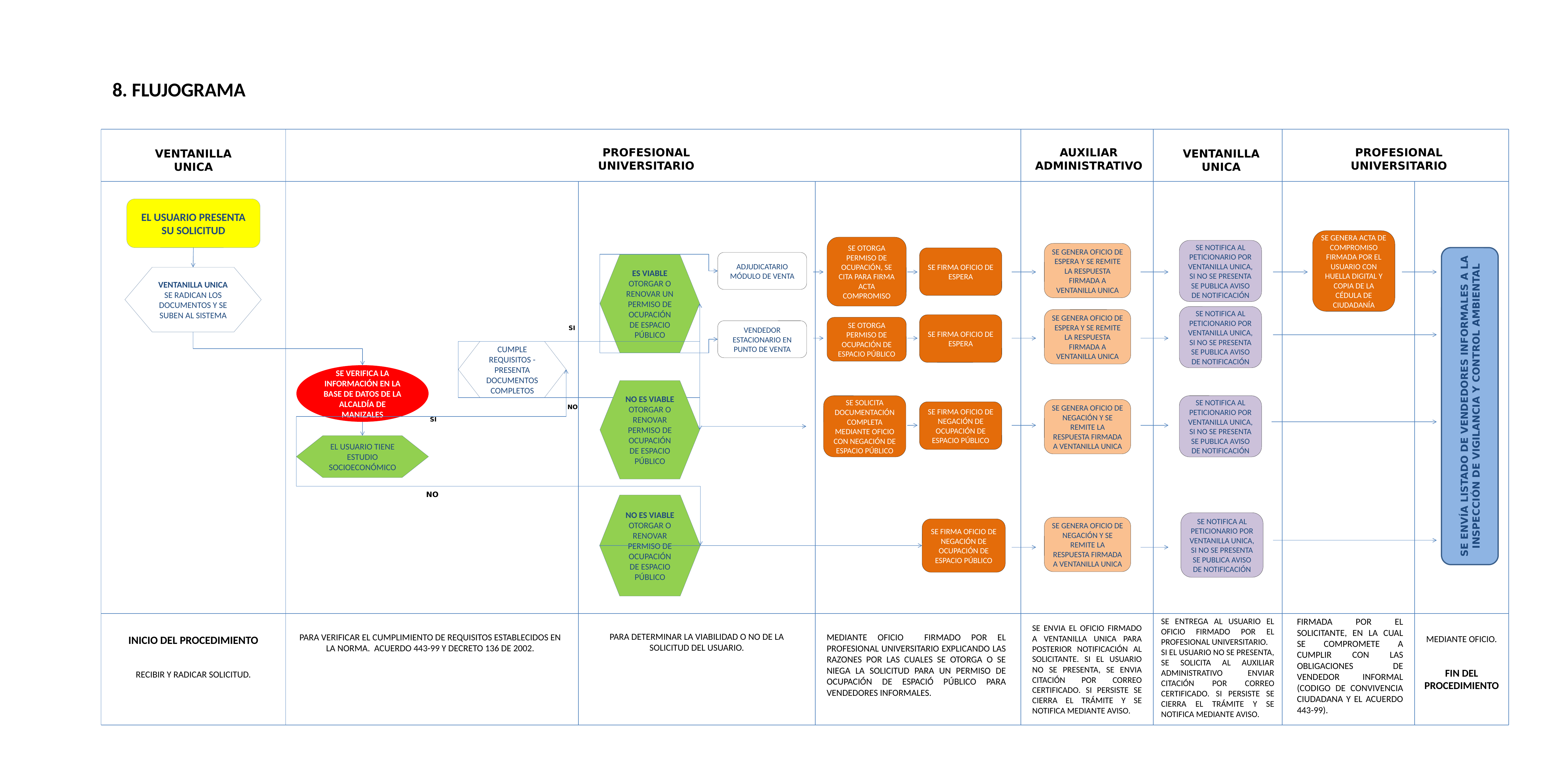

8. FLUJOGRAMA
AUXILIAR ADMINISTRATIVO

PROFESIONAL UNIVERSITARIO
PROFESIONAL UNIVERSITARIO
VENTANILLA UNICA

VENTANILLA UNICA

EL USUARIO PRESENTA SU SOLICITUD
SE GENERA ACTA DE COMPROMISO FIRMADA POR EL USUARIO CON HUELLA DIGITAL Y COPIA DE LA CÉDULA DE CIUDADANÍA
SE OTORGA PERMISO DE OCUPACIÓN, SE CITA PARA FIRMA ACTA COMPROMISO
SE NOTIFICA AL PETICIONARIO POR VENTANILLA UNICA, SI NO SE PRESENTA SE PUBLICA AVISO DE NOTIFICACIÓN
SE GENERA OFICIO DE ESPERA Y SE REMITE LA RESPUESTA FIRMADA A VENTANILLA UNICA
SE ENVÍA LISTADO DE VENDEDORES INFORMALES A LA INSPECCIÓN DE VIGILANCIA Y CONTROL AMBIENTAL
SE FIRMA OFICIO DE ESPERA
ADJUDICATARIO MÓDULO DE VENTA
ES VIABLE OTORGAR O RENOVAR UN PERMISO DE OCUPACIÓN DE ESPACIO PÚBLICO
VENTANILLA UNICA
SE RADICAN LOS DOCUMENTOS Y SE SUBEN AL SISTEMA
SE NOTIFICA AL PETICIONARIO POR VENTANILLA UNICA, SI NO SE PRESENTA SE PUBLICA AVISO DE NOTIFICACIÓN
SE GENERA OFICIO DE ESPERA Y SE REMITE LA RESPUESTA FIRMADA A VENTANILLA UNICA
SE FIRMA OFICIO DE ESPERA
SE OTORGA PERMISO DE OCUPACIÓN DE ESPACIO PÚBLICO
VENDEDOR ESTACIONARIO EN PUNTO DE VENTA
SI
CUMPLE REQUISITOS - PRESENTA DOCUMENTOS COMPLETOS
SE VERIFICA LA INFORMACIÓN EN LA BASE DE DATOS DE LA ALCALDÍA DE MANIZALES
NO ES VIABLE OTORGAR O RENOVAR PERMISO DE OCUPACIÓN DE ESPACIO PÚBLICO
SE SOLICITA DOCUMENTACIÓN COMPLETA MEDIANTE OFICIO CON NEGACIÓN DE ESPACIO PÚBLICO
SE NOTIFICA AL PETICIONARIO POR VENTANILLA UNICA, SI NO SE PRESENTA SE PUBLICA AVISO DE NOTIFICACIÓN
SE GENERA OFICIO DE NEGACIÓN Y SE REMITE LA RESPUESTA FIRMADA A VENTANILLA UNICA
NO
SE FIRMA OFICIO DE NEGACIÓN DE OCUPACIÓN DE ESPACIO PÚBLICO
SI
EL USUARIO TIENE ESTUDIO SOCIOECONÓMICO
NO
NO ES VIABLE OTORGAR O RENOVAR PERMISO DE OCUPACIÓN DE ESPACIO PÚBLICO
SE NOTIFICA AL PETICIONARIO POR VENTANILLA UNICA, SI NO SE PRESENTA SE PUBLICA AVISO DE NOTIFICACIÓN
SE GENERA OFICIO DE NEGACIÓN Y SE REMITE LA RESPUESTA FIRMADA A VENTANILLA UNICA
SE FIRMA OFICIO DE NEGACIÓN DE OCUPACIÓN DE ESPACIO PÚBLICO
SE ENTREGA AL USUARIO EL OFICIO FIRMADO POR EL PROFESIONAL UNIVERSITARIO.
SI EL USUARIO NO SE PRESENTA, SE SOLICITA AL AUXILIAR ADMINISTRATIVO ENVIAR CITACIÓN POR CORREO CERTIFICADO. SI PERSISTE SE CIERRA EL TRÁMITE Y SE NOTIFICA MEDIANTE AVISO.
FIRMADA POR EL SOLICITANTE, EN LA CUAL SE COMPROMETE A CUMPLIR CON LAS OBLIGACIONES DE VENDEDOR INFORMAL (CODIGO DE CONVIVENCIA CIUDADANA Y EL ACUERDO 443-99).
SE ENVIA EL OFICIO FIRMADO A VENTANILLA UNICA PARA POSTERIOR NOTIFICACIÓN AL SOLICITANTE. SI EL USUARIO NO SE PRESENTA, SE ENVIA CITACIÓN POR CORREO CERTIFICADO. SI PERSISTE SE CIERRA EL TRÁMITE Y SE NOTIFICA MEDIANTE AVISO.

PARA DETERMINAR LA VIABILIDAD O NO DE LA SOLICITUD DEL USUARIO.
PARA VERIFICAR EL CUMPLIMIENTO DE REQUISITOS ESTABLECIDOS EN LA NORMA.  ACUERDO 443-99 Y DECRETO 136 DE 2002.
MEDIANTE OFICIO  FIRMADO POR EL PROFESIONAL UNIVERSITARIO EXPLICANDO LAS RAZONES POR LAS CUALES SE OTORGA O SE NIEGA LA SOLICITUD PARA UN PERMISO DE OCUPACIÓN DE ESPACIÓ PÚBLICO PARA VENDEDORES INFORMALES.
INICIO DEL PROCEDIMIENTO

RECIBIR Y RADICAR SOLICITUD.
MEDIANTE OFICIO.

FIN DEL PROCEDIMIENTO